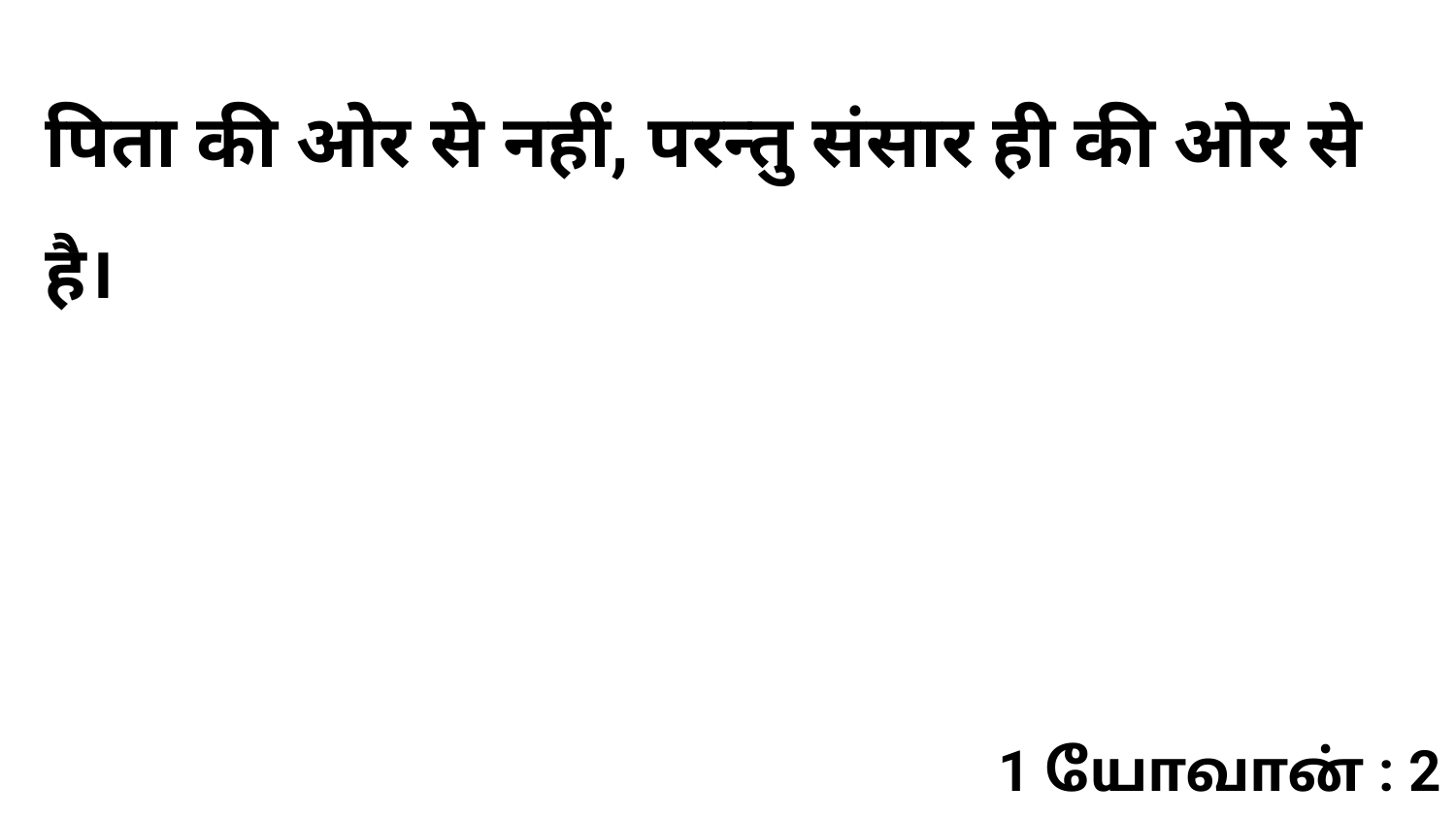

पिता की ओर से नहीं, परन्तु संसार ही की ओर से है।
1 யோவான் : 2